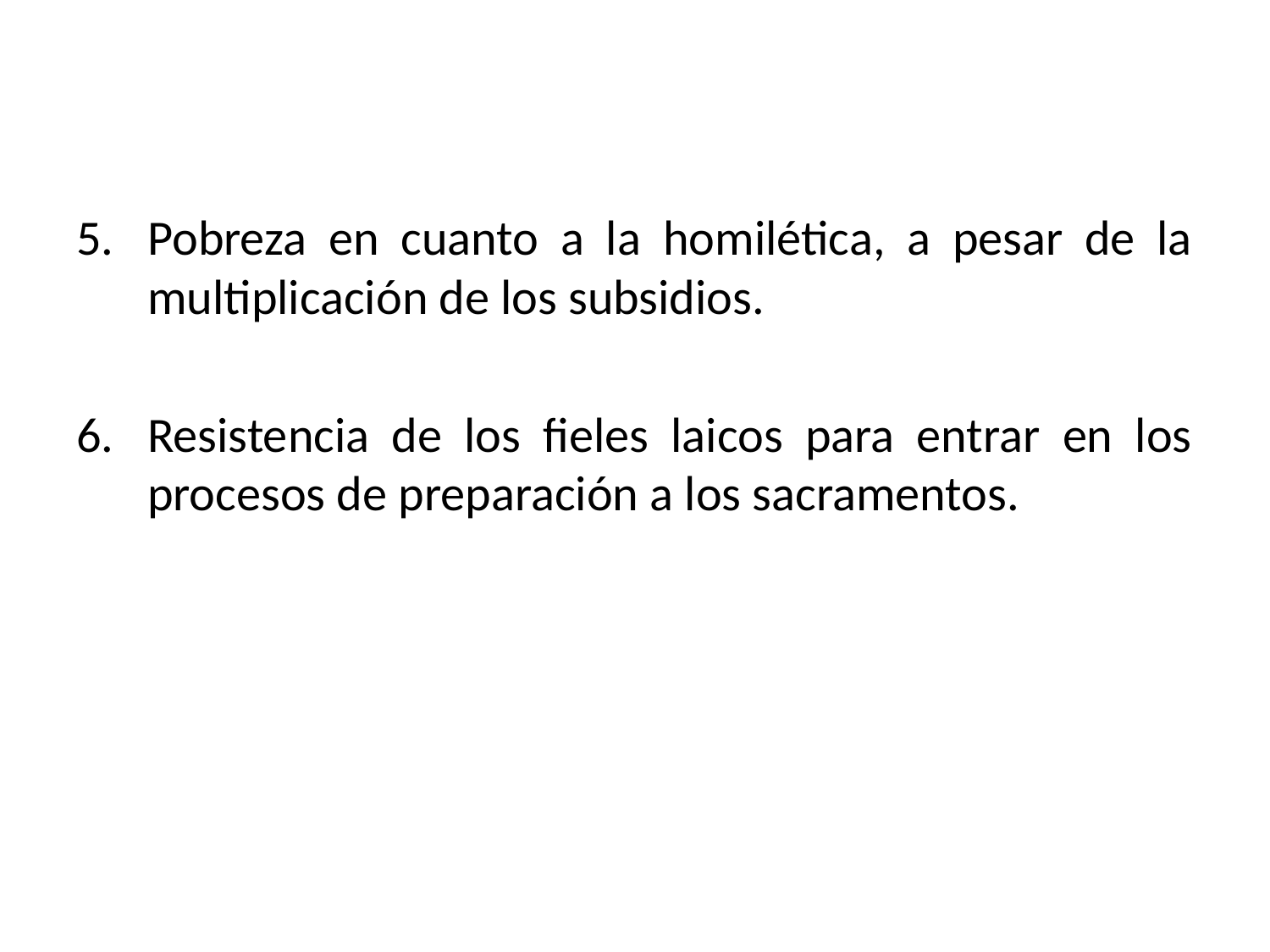

Pobreza en cuanto a la homilética, a pesar de la multiplicación de los subsidios.

Resistencia de los fieles laicos para entrar en los procesos de preparación a los sacramentos.